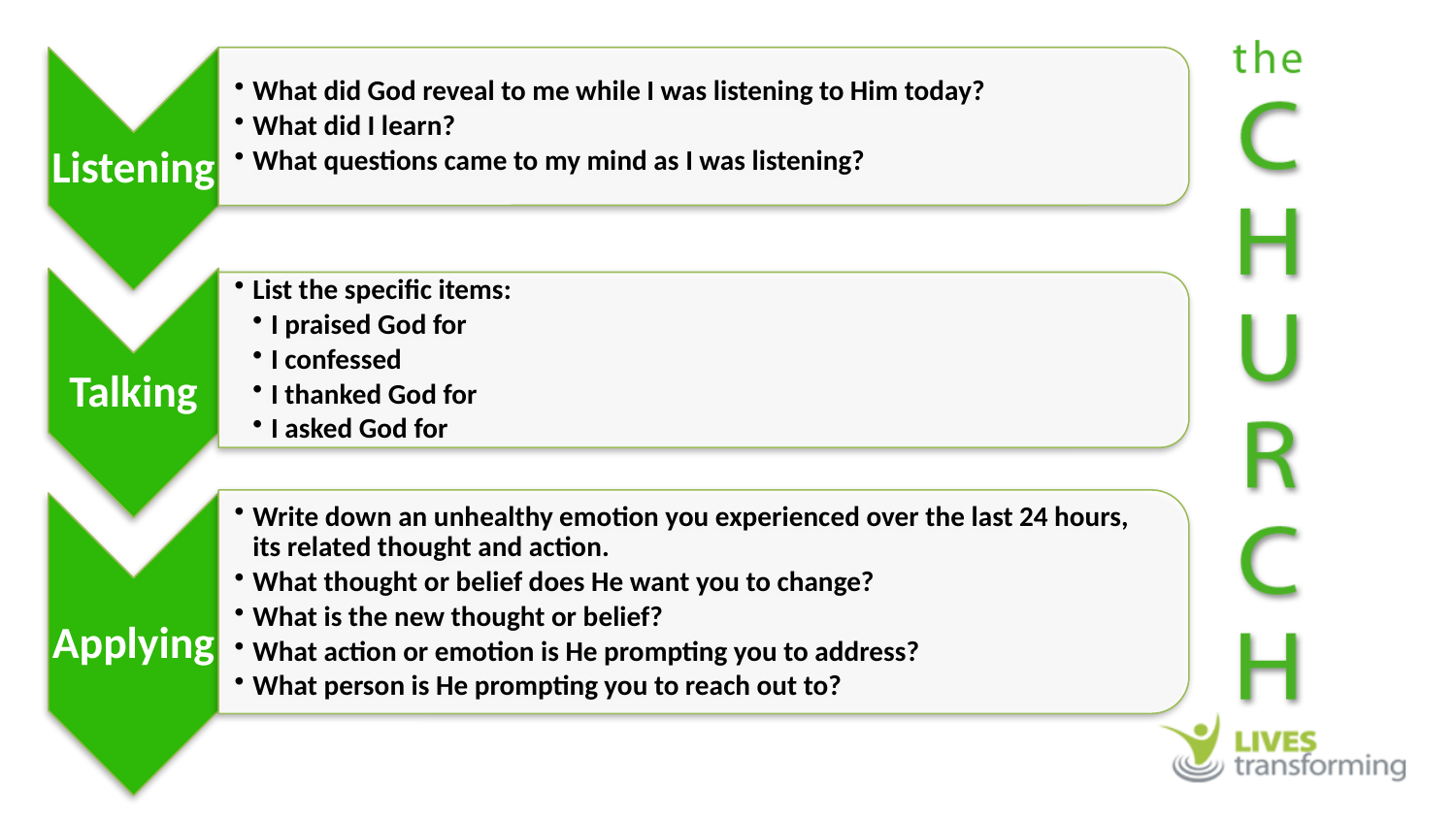

Listening
What did God reveal to me while I was listening to Him today?
What did I learn?
What questions came to my mind as I was listening?
Talking
List the specific items:
I praised God for
I confessed
I thanked God for
I asked God for
Applying
Write down an unhealthy emotion you experienced over the last 24 hours,   its related thought and action.
What thought or belief does He want you to change?
What is the new thought or belief?
What action or emotion is He prompting you to address?
What person is He prompting you to reach out to?